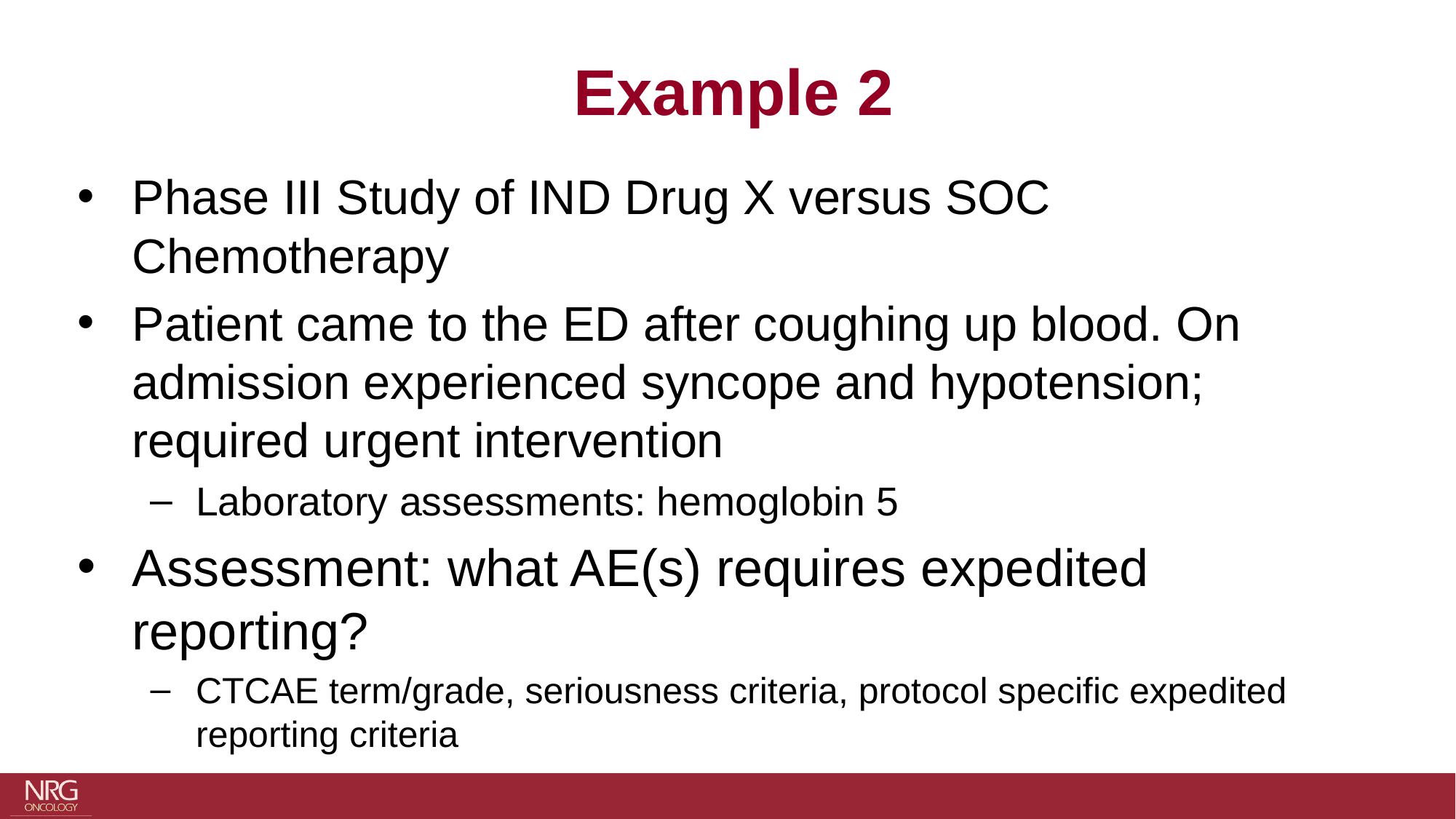

Example 2

Phase III Study of IND Drug X versus SOC Chemotherapy
Patient came to the ED after coughing up blood. On admission experienced syncope and hypotension; required urgent intervention
Laboratory assessments: hemoglobin 5
Assessment: what AE(s) requires expedited reporting?
CTCAE term/grade, seriousness criteria, protocol specific expedited reporting criteria